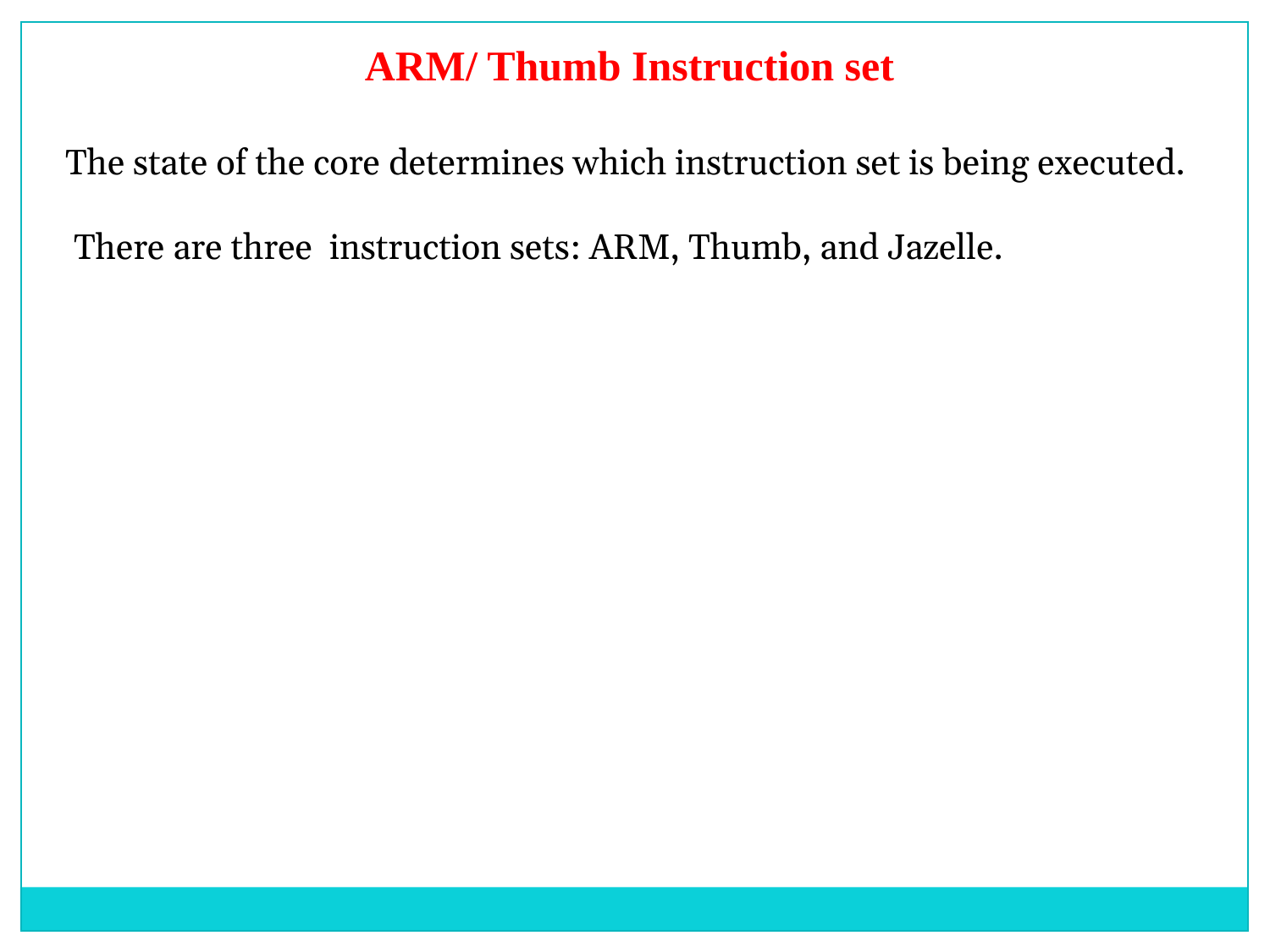

ARM/ Thumb Instruction set

The state of the core determines which instruction set is being executed.

 There are three  instruction sets: ARM, Thumb, and Jazelle.